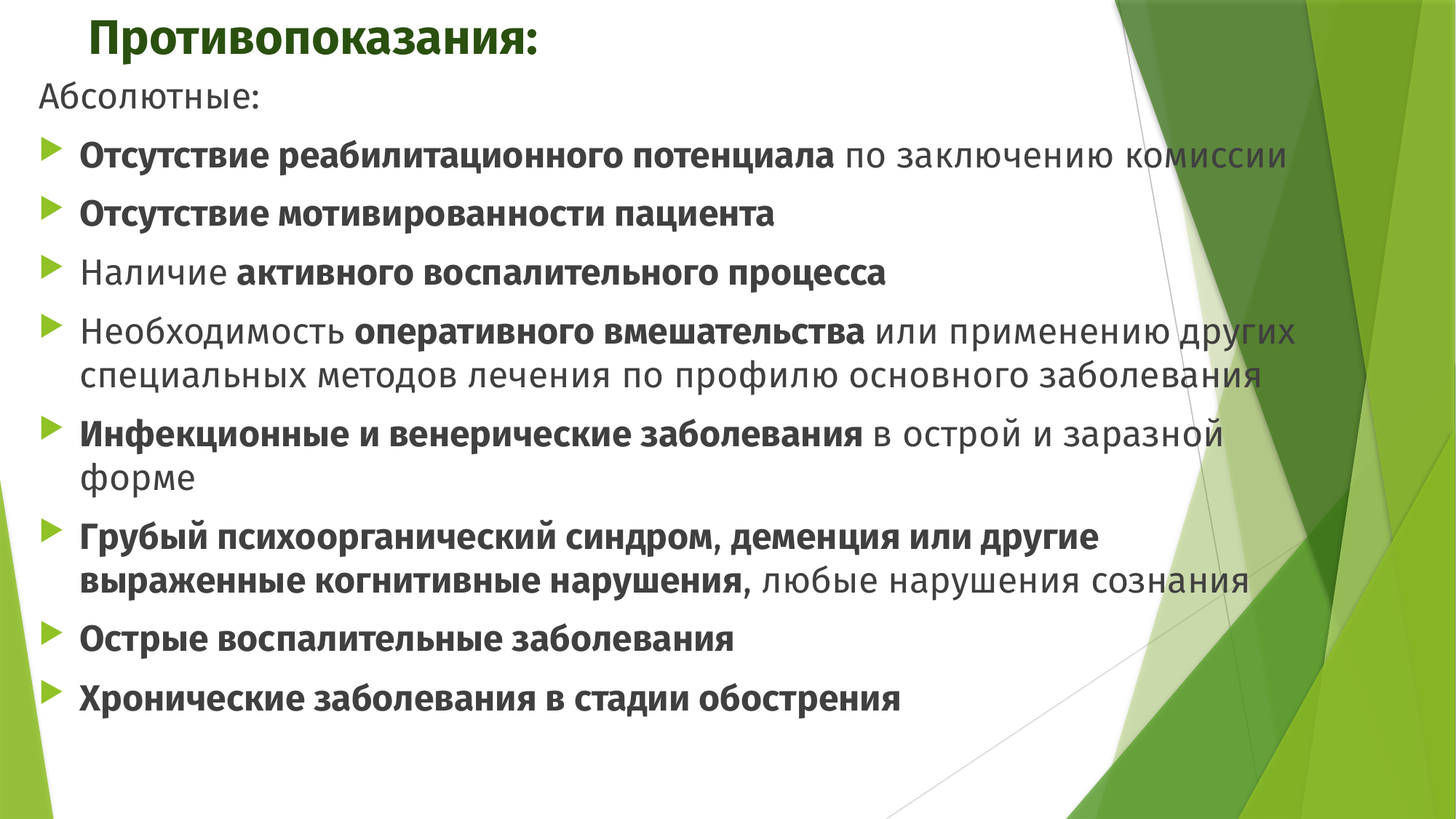

# Противопоказания:
Абсолютные:
Отсутствие реабилитационного потенциала по заключению комиссии
Отсутствие мотивированности пациента
Наличие активного воспалительного процесса
Необходимость оперативного вмешательства или применению других специальных методов лечения по профилю основного заболевания
Инфекционные и венерические заболевания в острой и заразной форме
Грубый психоорганический синдром, деменция или другие выраженные когнитивные нарушения, любые нарушения сознания
Острые воспалительные заболевания
Хронические заболевания в стадии обострения